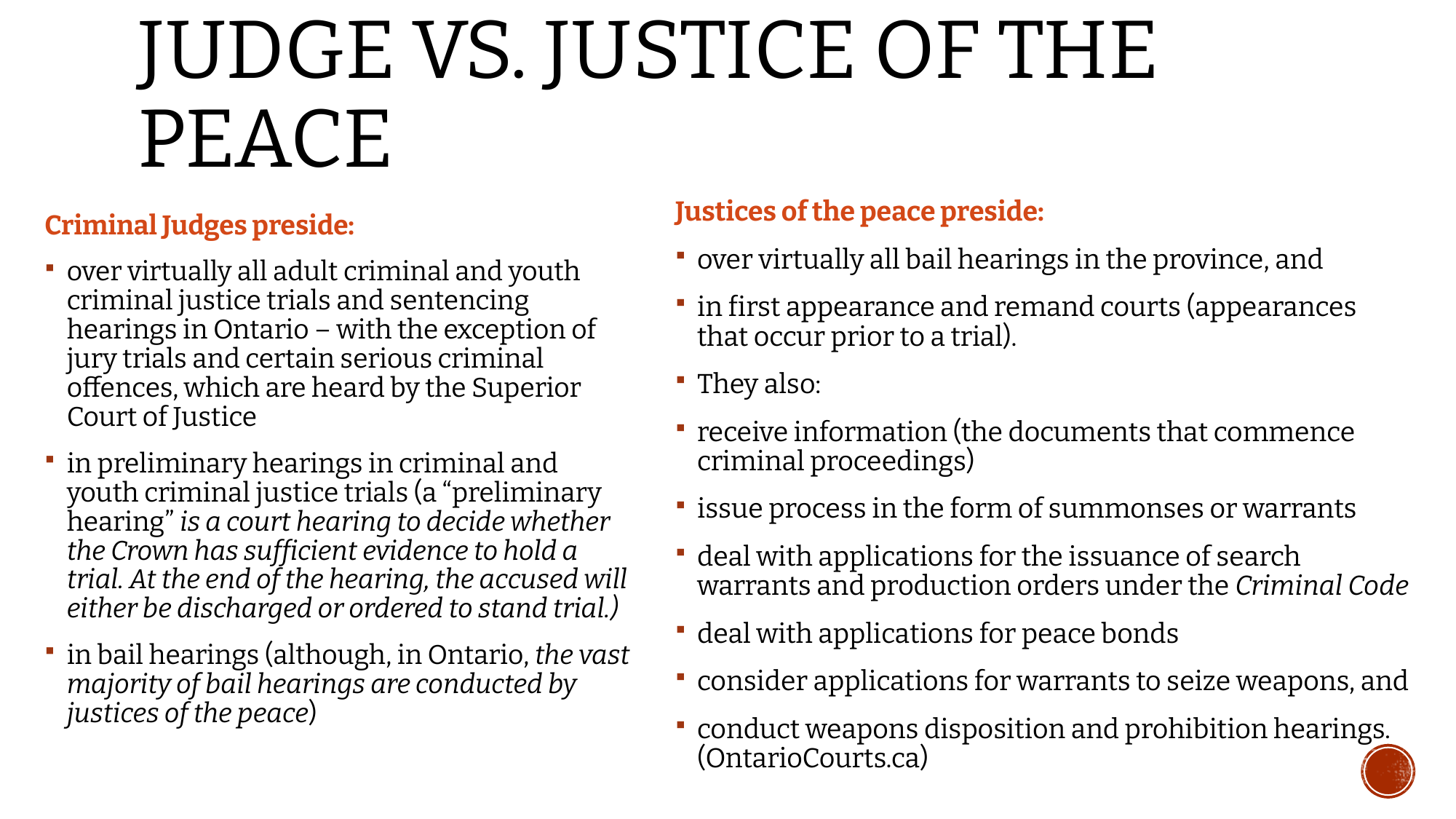

# Judge vs. Justice of the Peace
Justices of the peace preside:
over virtually all bail hearings in the province, and
in first appearance and remand courts (appearances that occur prior to a trial).
They also:
receive information (the documents that commence criminal proceedings)
issue process in the form of summonses or warrants
deal with applications for the issuance of search warrants and production orders under the Criminal Code
deal with applications for peace bonds
consider applications for warrants to seize weapons, and
conduct weapons disposition and prohibition hearings.
(OntarioCourts.ca)
Criminal Judges preside:
over virtually all adult criminal and youth criminal justice trials and sentencing hearings in Ontario – with the exception of jury trials and certain serious criminal offences, which are heard by the Superior Court of Justice
in preliminary hearings in criminal and youth criminal justice trials (a “preliminary hearing” is a court hearing to decide whether the Crown has sufficient evidence to hold a trial. At the end of the hearing, the accused will either be discharged or ordered to stand trial.)
in bail hearings (although, in Ontario, the vast majority of bail hearings are conducted by justices of the peace)